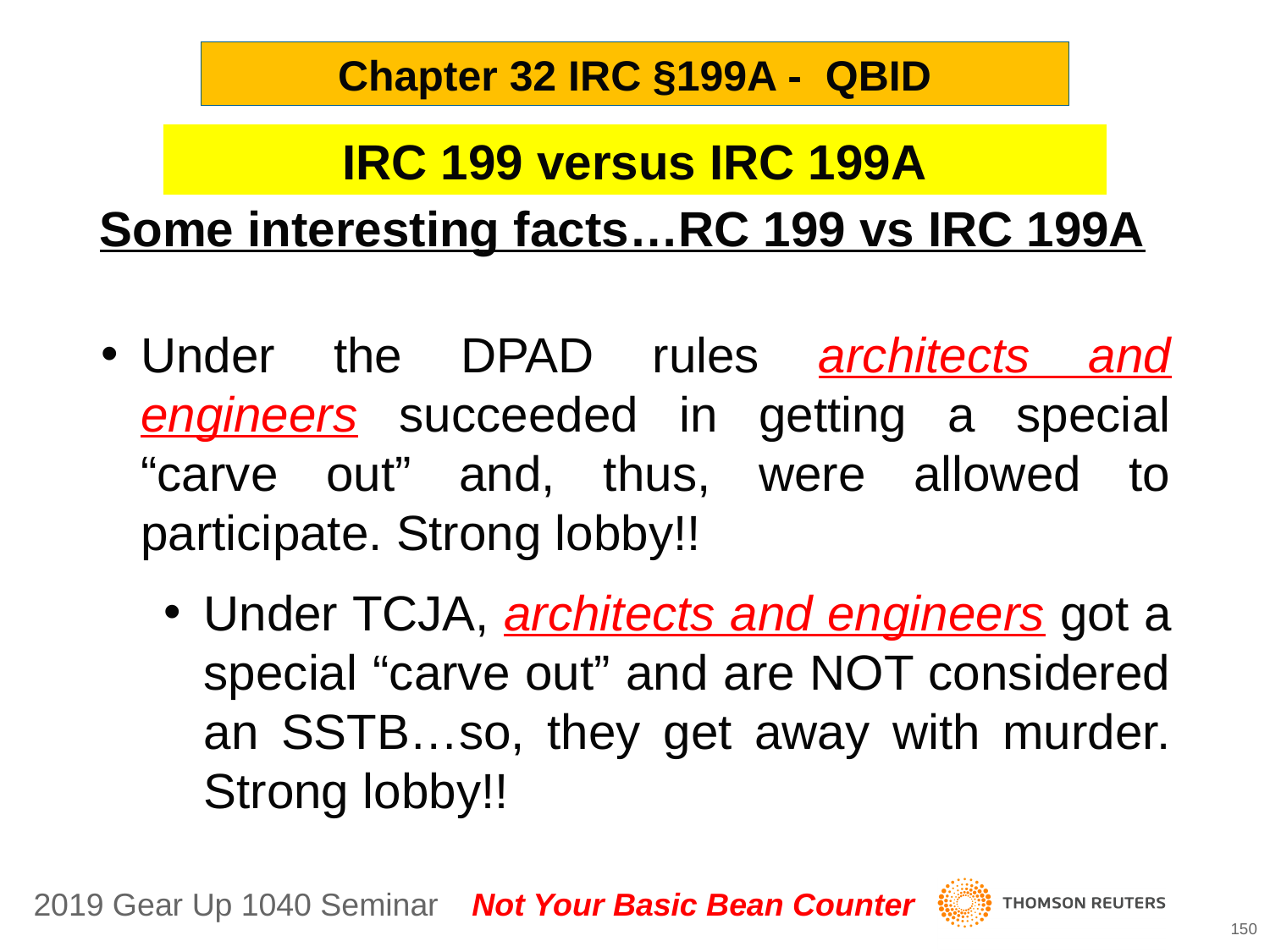

Chapter 32 IRC §199A -  QBID
IRC 199 versus IRC 199A
Some interesting facts…RC 199 vs IRC 199A
Under the DPAD rules architects and engineers succeeded in getting a special “carve out” and, thus, were allowed to participate. Strong lobby!!
Under TCJA, architects and engineers got a special “carve out” and are NOT considered an SSTB…so, they get away with murder. Strong lobby!!
150